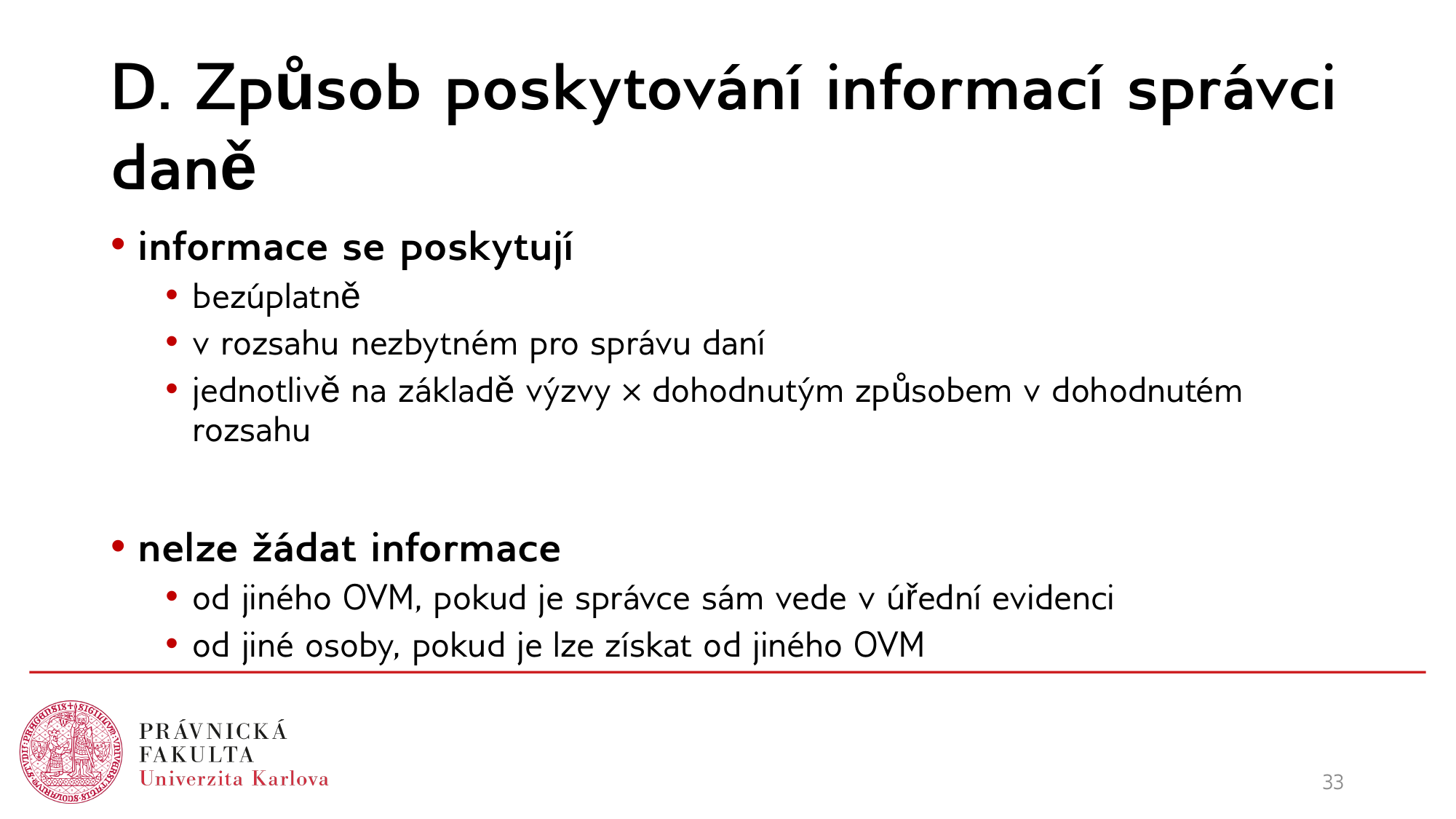

# D. Způsob poskytování informací správci daně
informace se poskytují
bezúplatně
v rozsahu nezbytném pro správu daní
jednotlivě na základě výzvy × dohodnutým způsobem v dohodnutém rozsahu

nelze žádat informace
od jiného OVM, pokud je správce sám vede v úřední evidenci
od jiné osoby, pokud je lze získat od jiného OVM
33